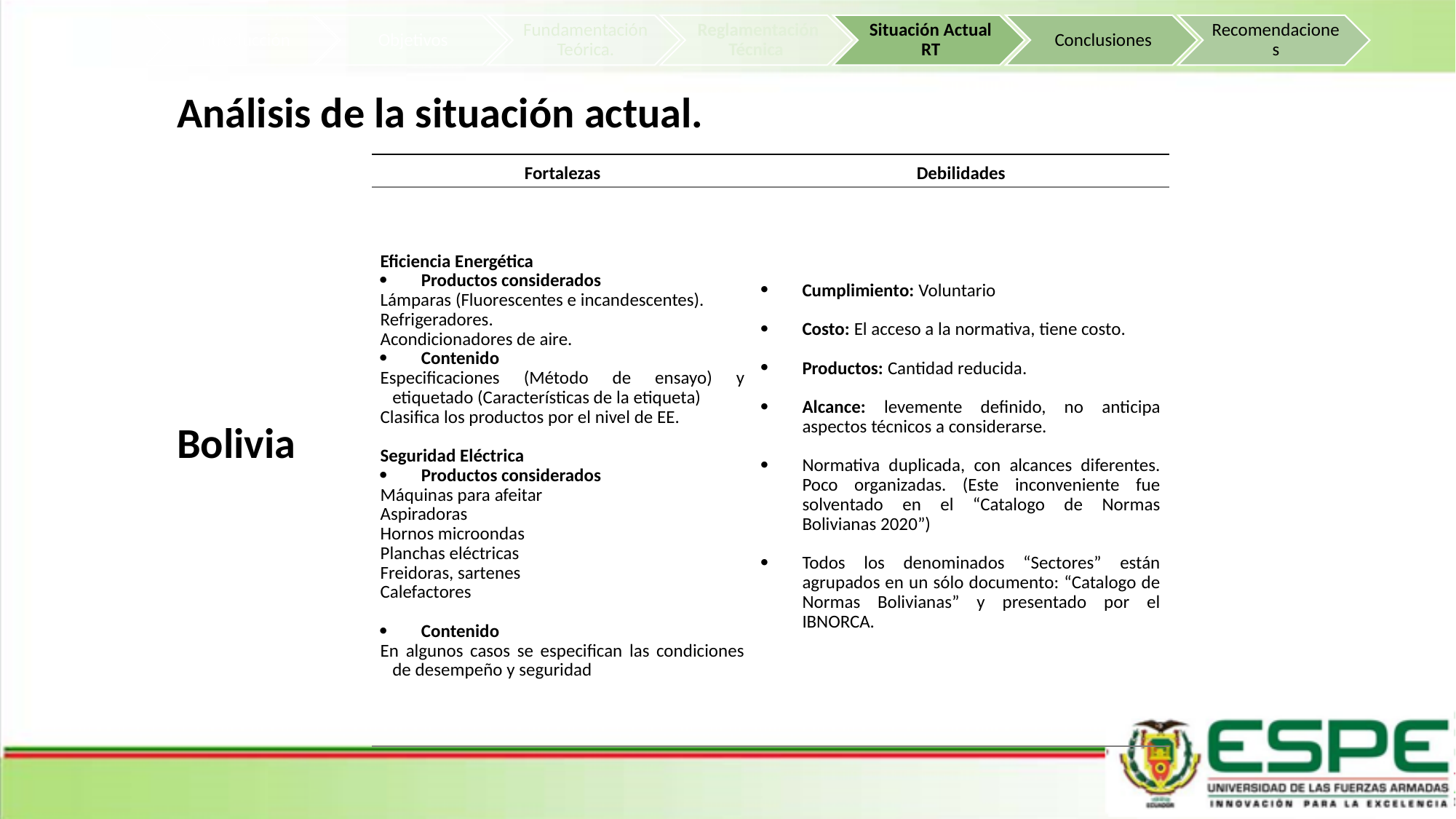

Introducción
Objetivos
Fundamentación Teórica.
Reglamentación Técnica
Situación Actual RT
Conclusiones
Recomendaciones
Análisis de la situación actual.
| Fortalezas | Debilidades |
| --- | --- |
| Eficiencia Energética Productos considerados Lámparas (Fluorescentes e incandescentes). Refrigeradores. Acondicionadores de aire. Contenido Especificaciones (Método de ensayo) y etiquetado (Características de la etiqueta) Clasifica los productos por el nivel de EE.   Seguridad Eléctrica Productos considerados Máquinas para afeitar Aspiradoras Hornos microondas Planchas eléctricas Freidoras, sartenes Calefactores   Contenido En algunos casos se especifican las condiciones de desempeño y seguridad | Cumplimiento: Voluntario   Costo: El acceso a la normativa, tiene costo.   Productos: Cantidad reducida.   Alcance: levemente definido, no anticipa aspectos técnicos a considerarse.   Normativa duplicada, con alcances diferentes. Poco organizadas. (Este inconveniente fue solventado en el “Catalogo de Normas Bolivianas 2020”)   Todos los denominados “Sectores” están agrupados en un sólo documento: “Catalogo de Normas Bolivianas” y presentado por el IBNORCA. |
Bolivia